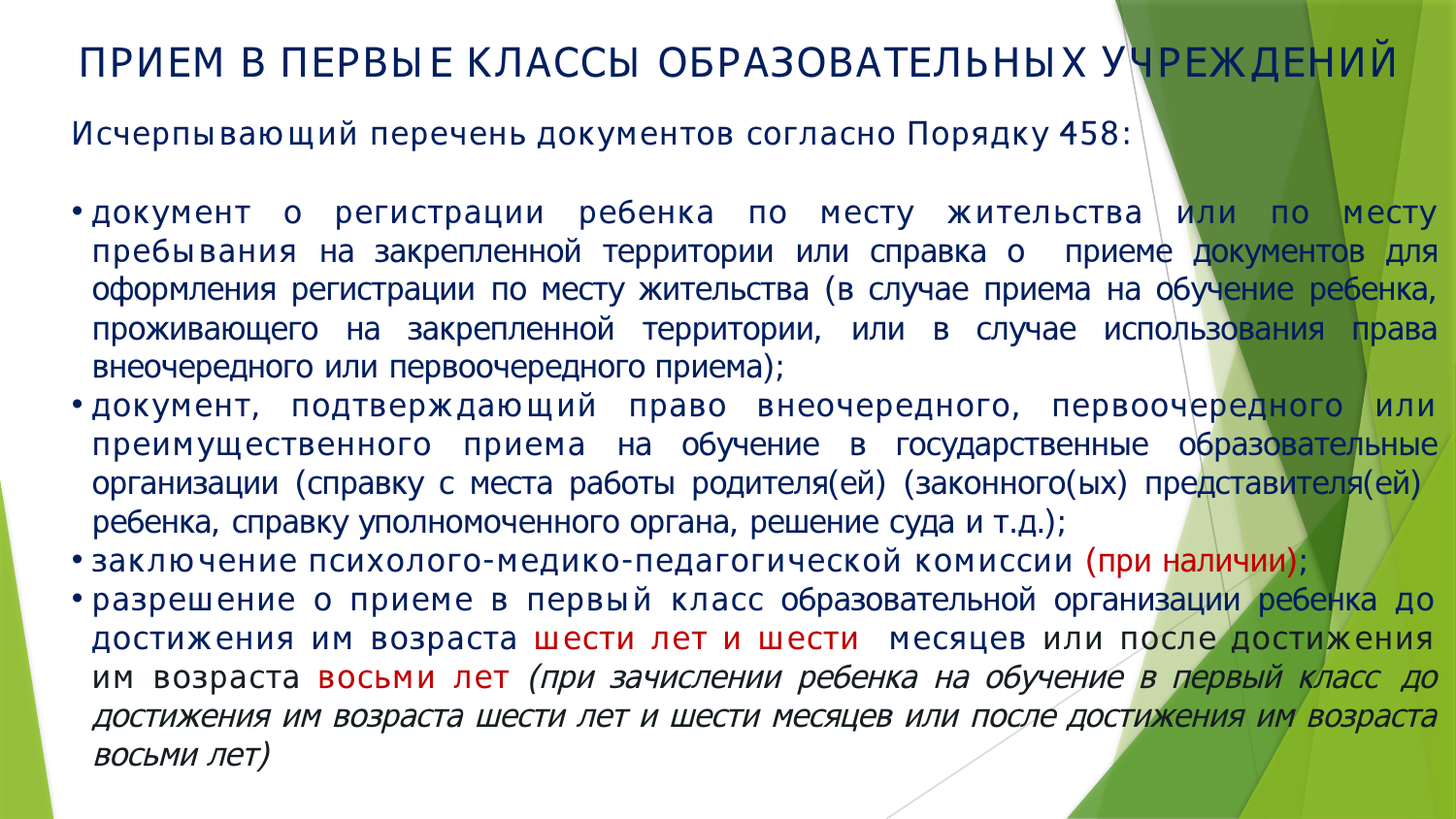

# ПРИЕМ В ПЕРВЫЕ КЛАССЫ ОБРАЗОВАТЕЛЬНЫХ УЧРЕЖДЕНИЙ
Исчерпывающий перечень документов согласно Порядку 458:

документ о регистрации ребенка по месту жительства или по месту пребывания на закрепленной территории или справка о  приеме документов для оформления регистрации по месту жительства (в случае приема на обучение ребенка, проживающего на закрепленной территории, или в случае использования права внеочередного или первоочередного приема);
документ, подтверждающий право внеочередного, первоочередного или преимущественного приема на обучение в государственные образовательные организации (справку с места работы родителя(ей) (законного(ых) представителя(ей)  ребенка, справку уполномоченного органа, решение суда и т.д.);
заключение психолого-медико-педагогической комиссии (при наличии);
разрешение о приеме в первый класс образовательной организации ребенка до достижения им возраста шести лет и шести  месяцев или после достижения им возраста восьми лет (при зачислении ребенка на обучение в первый класс до достижения им возраста шести лет и шести месяцев или после достижения им возраста восьми лет)